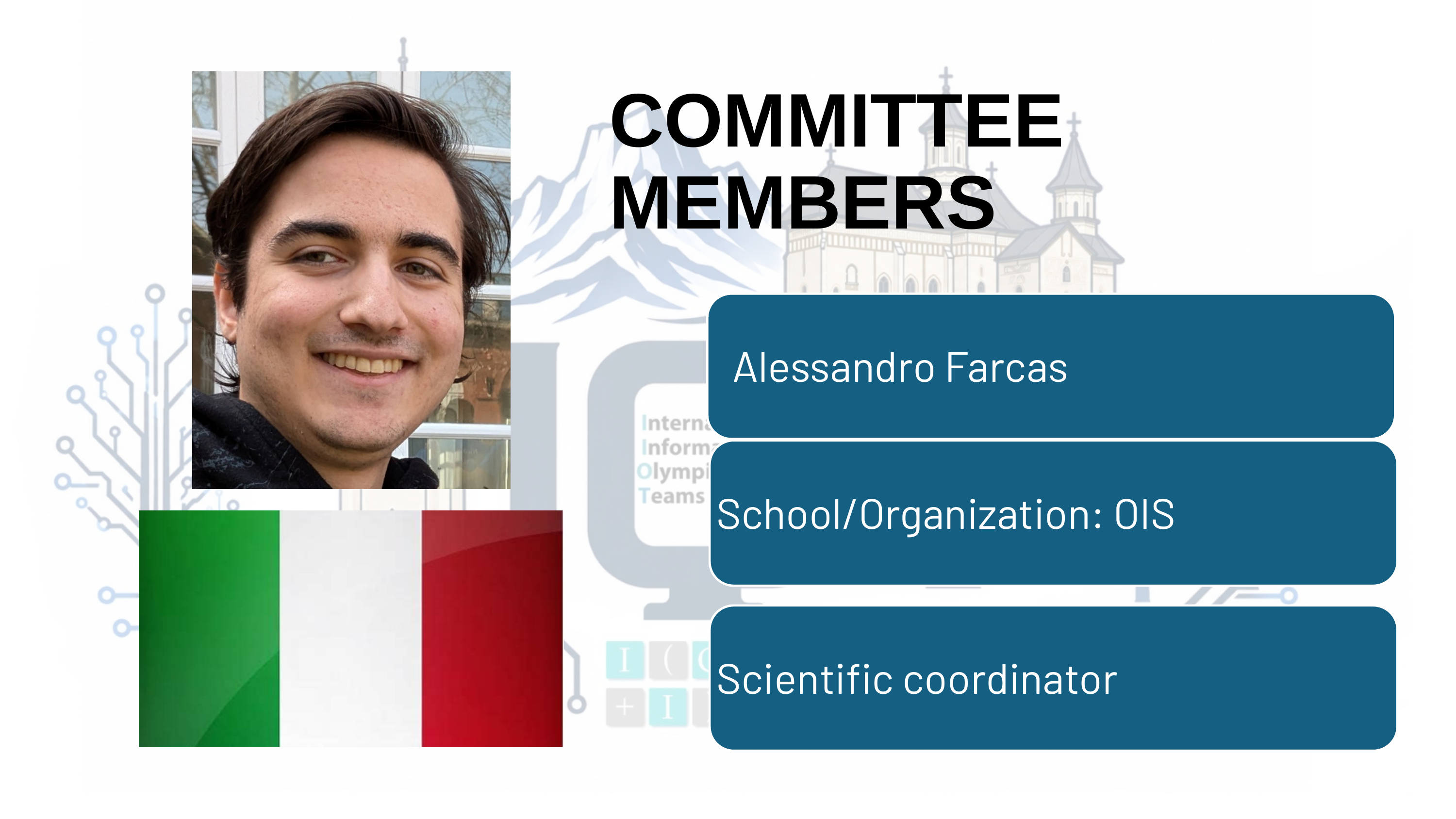

COMMITTEE MEMBERS

Alessandro Farcas

School/Organization: OIS

Scientific coordinator